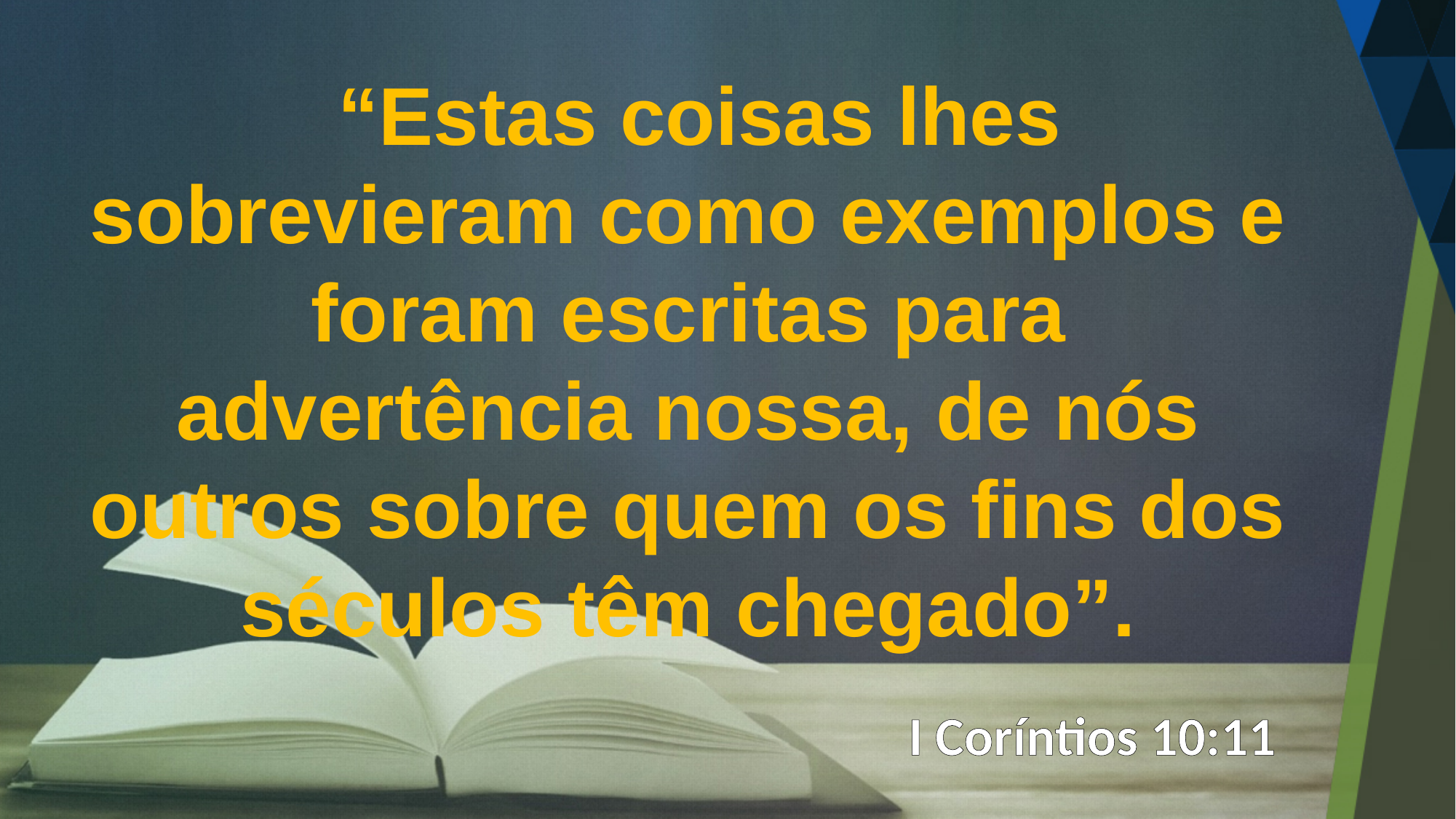

“Estas coisas lhes sobrevieram como exemplos e foram escritas para advertência nossa, de nós outros sobre quem os fins dos séculos têm chegado”.
I Coríntios 10:11